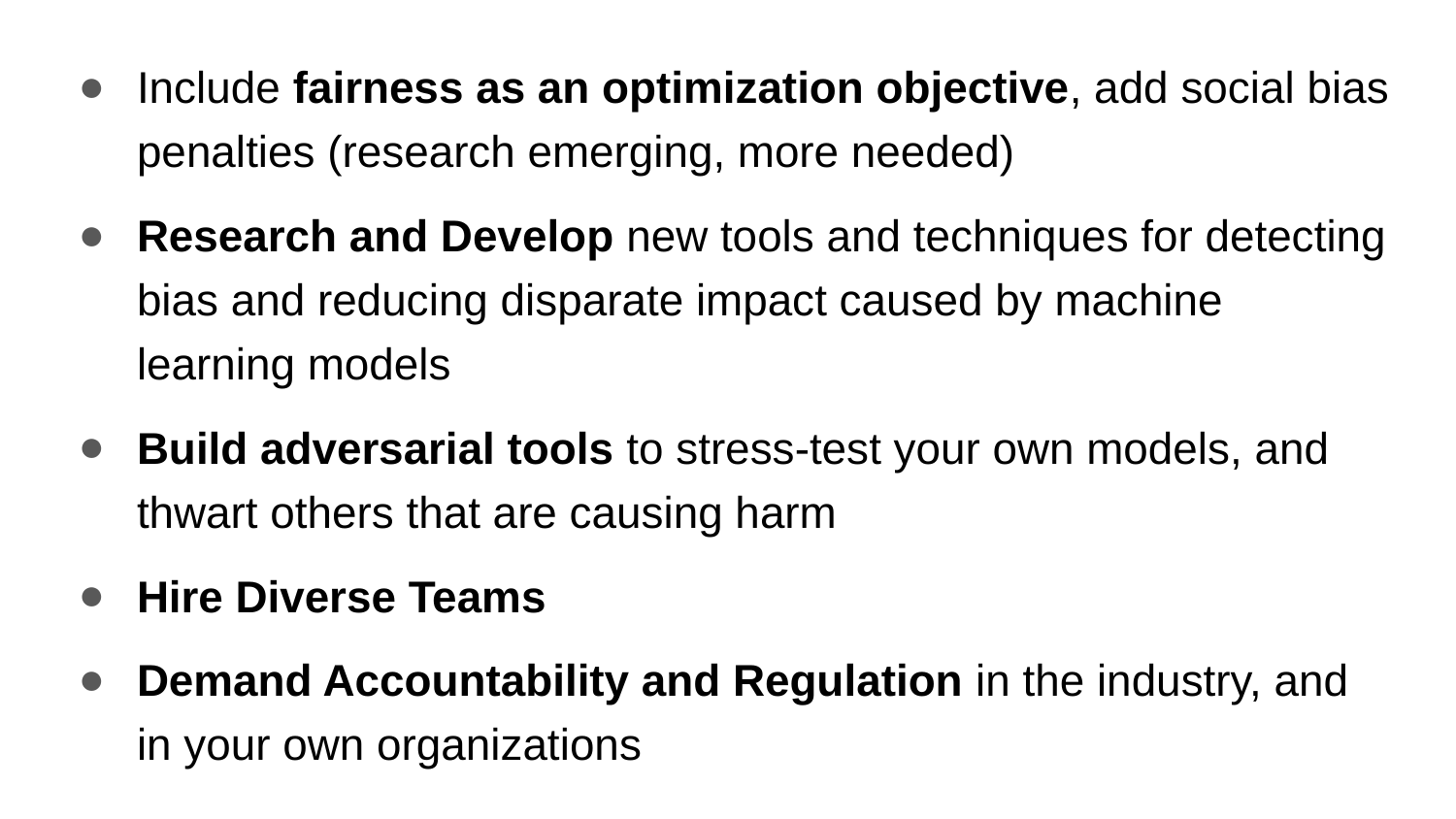

Include fairness as an optimization objective, add social bias penalties (research emerging, more needed)
Research and Develop new tools and techniques for detecting bias and reducing disparate impact caused by machine learning models
Build adversarial tools to stress-test your own models, and thwart others that are causing harm
Hire Diverse Teams
Demand Accountability and Regulation in the industry, and in your own organizations